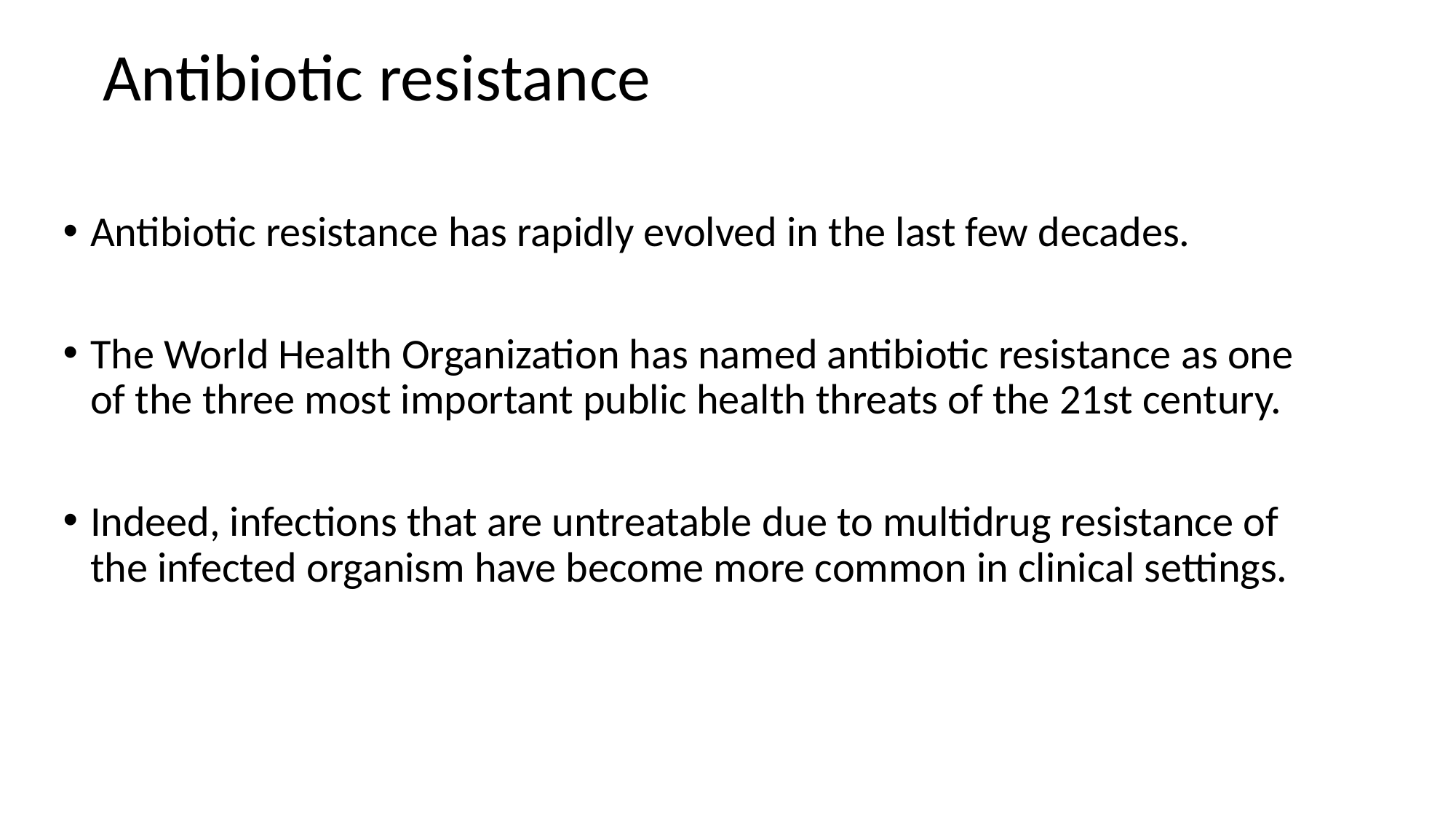

# Antibiotic resistance
Antibiotic resistance has rapidly evolved in the last few decades.

The World Health Organization has named antibiotic resistance as one of the three most important public health threats of the 21st century.

Indeed, infections that are untreatable due to multidrug resistance of the infected organism have become more common in clinical settings.